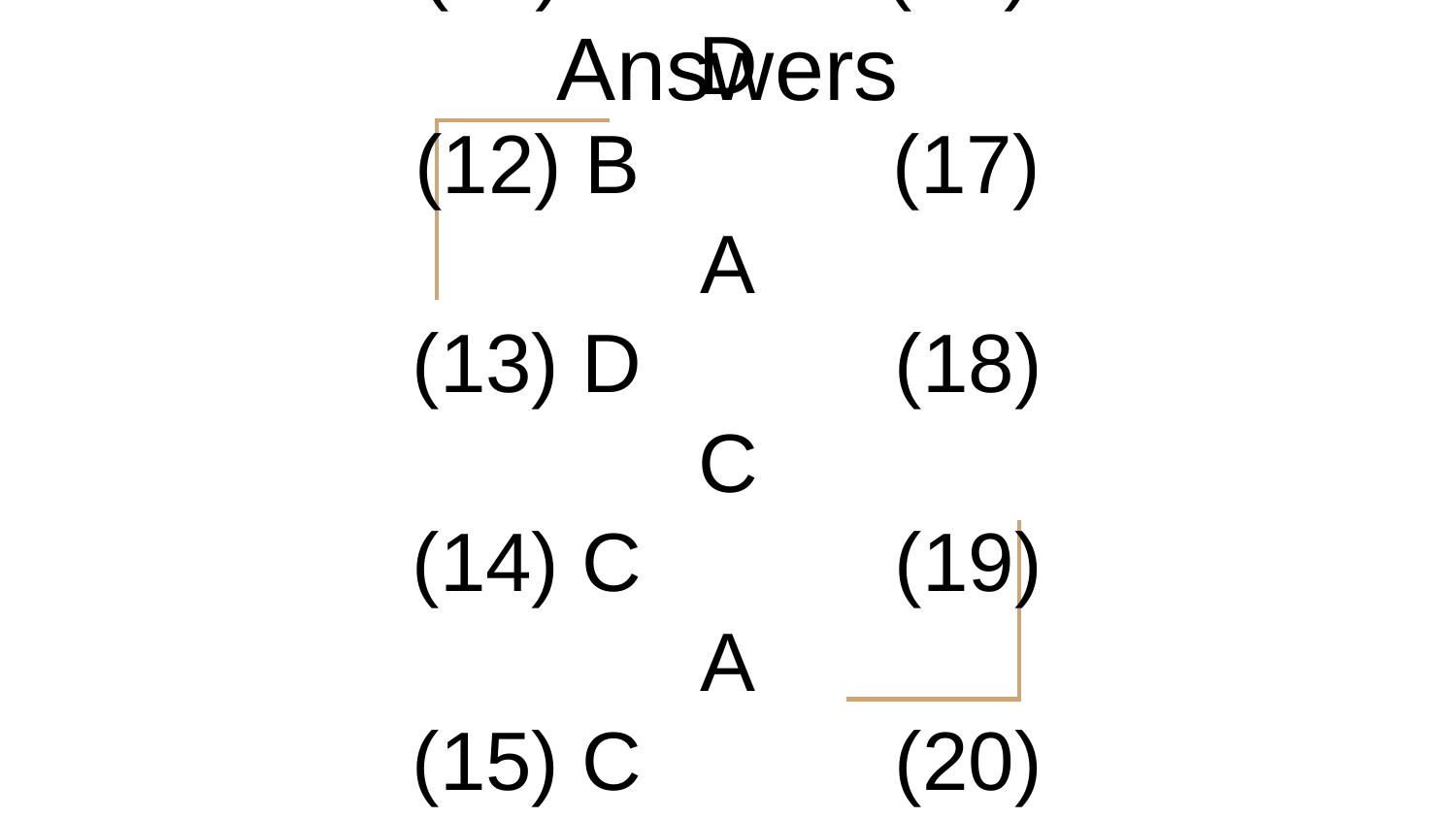

Answers
# (11) A           (16) D (12) B           (17) A (13) D           (18) C (14) C           (19) A (15) C           (20) B